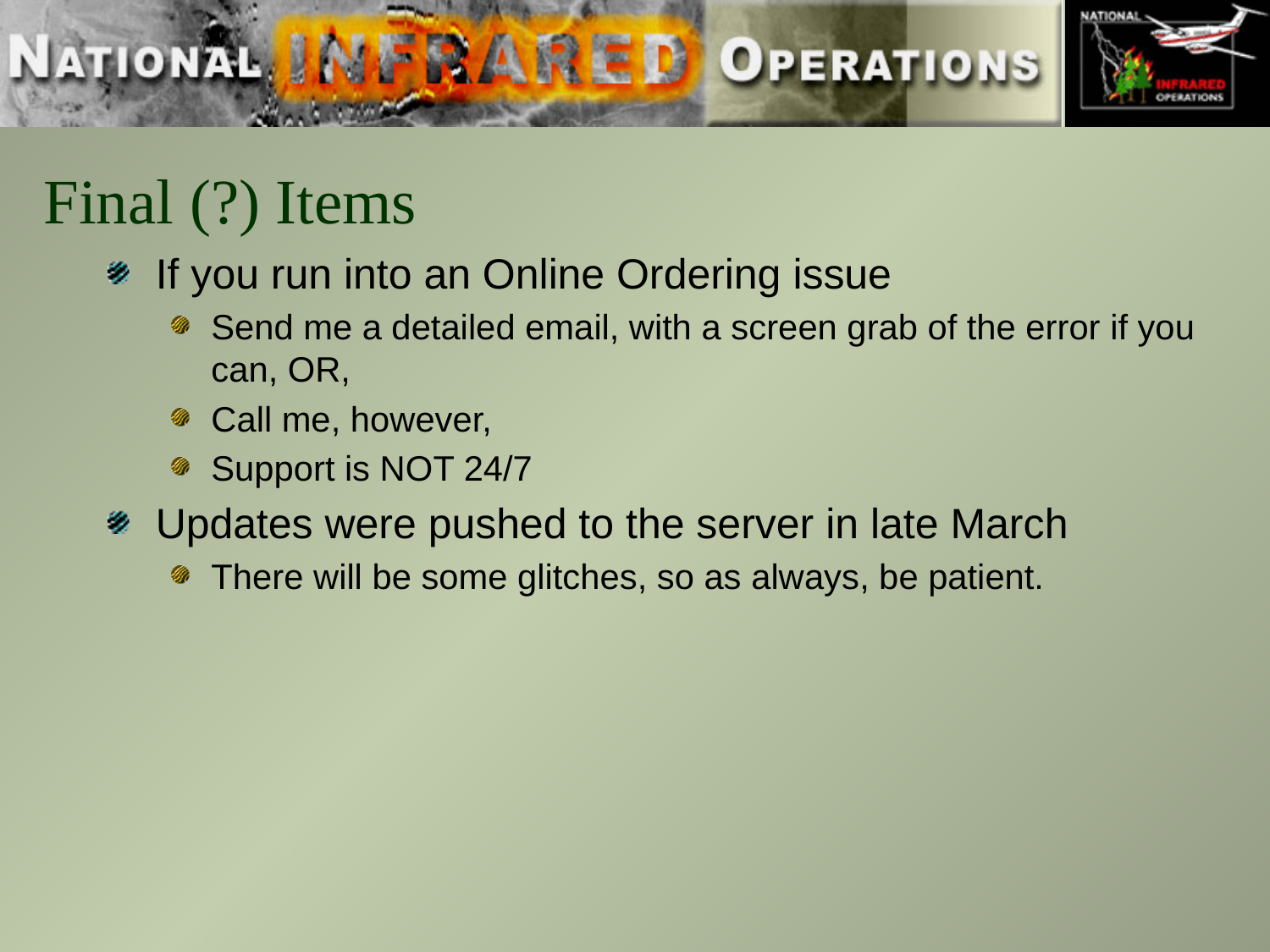

# Final (?) Items
If you run into an Online Ordering issue
Send me a detailed email, with a screen grab of the error if you can, OR,
Call me, however,
Support is NOT 24/7
Updates were pushed to the server in late March
There will be some glitches, so as always, be patient.